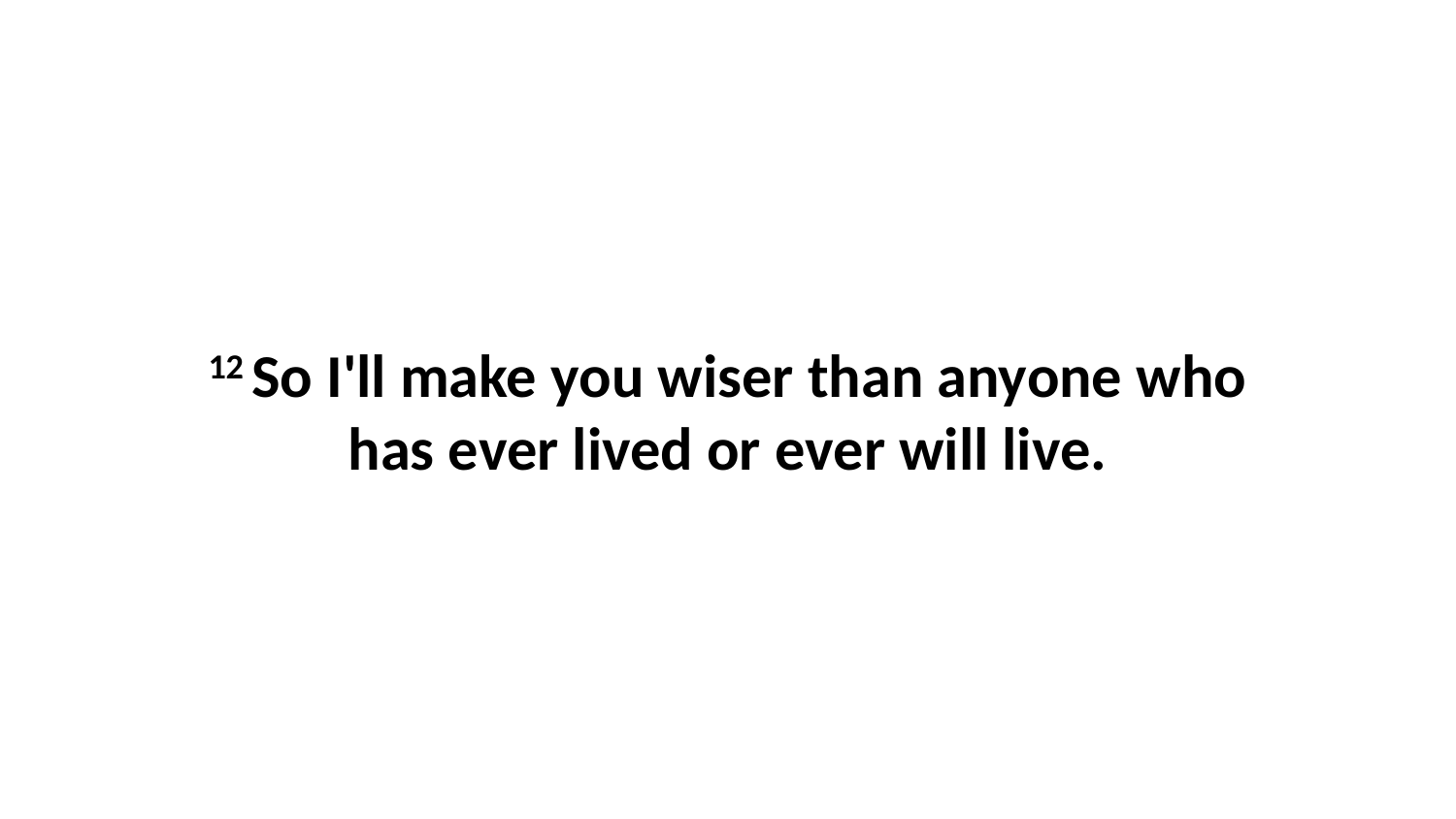

12 So I'll make you wiser than anyone who has ever lived or ever will live.